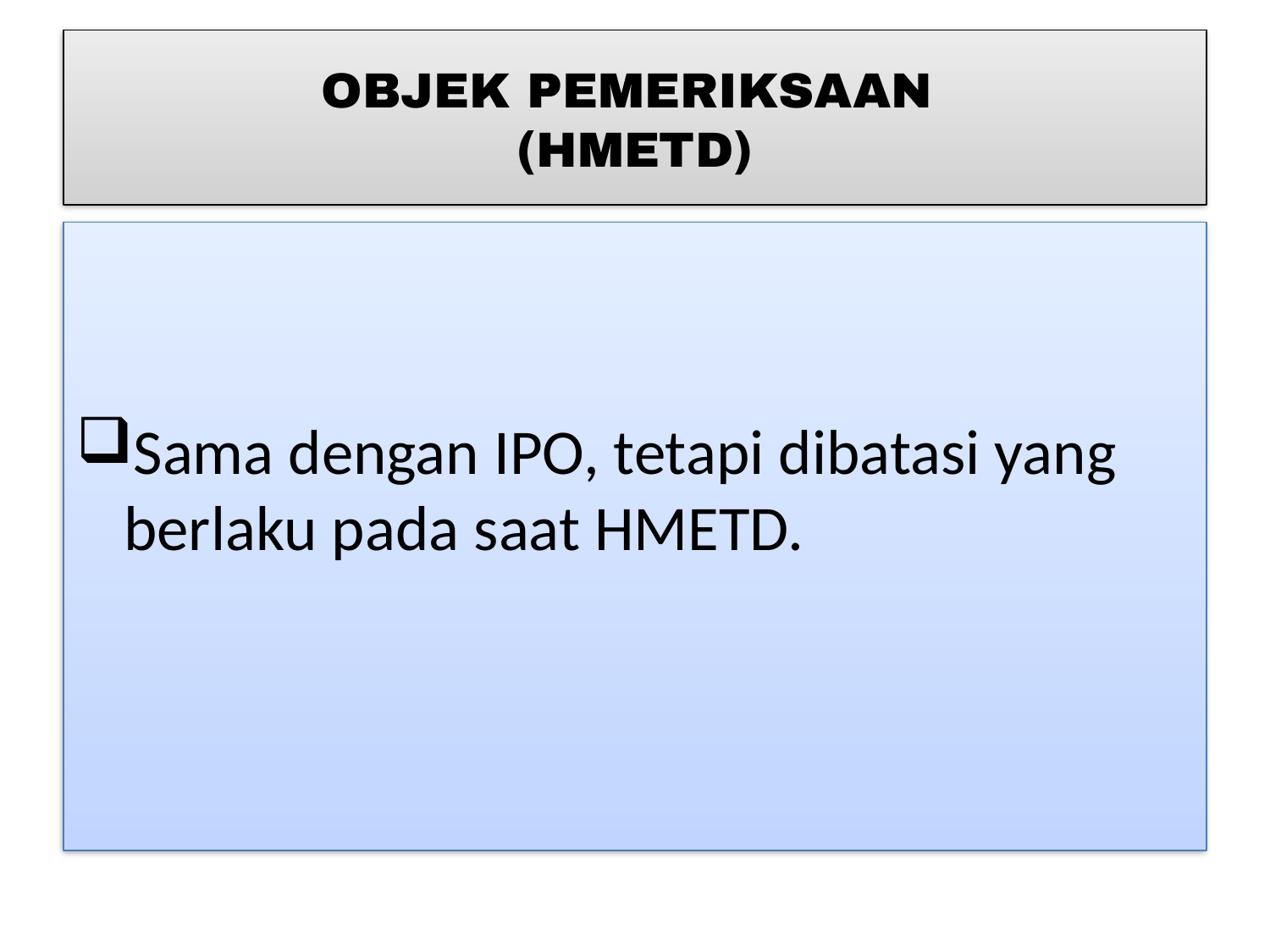

# OBJEK PEMERIKSAAN (HMETD)

Sama dengan IPO, tetapi dibatasi yang berlaku pada saat HMETD.